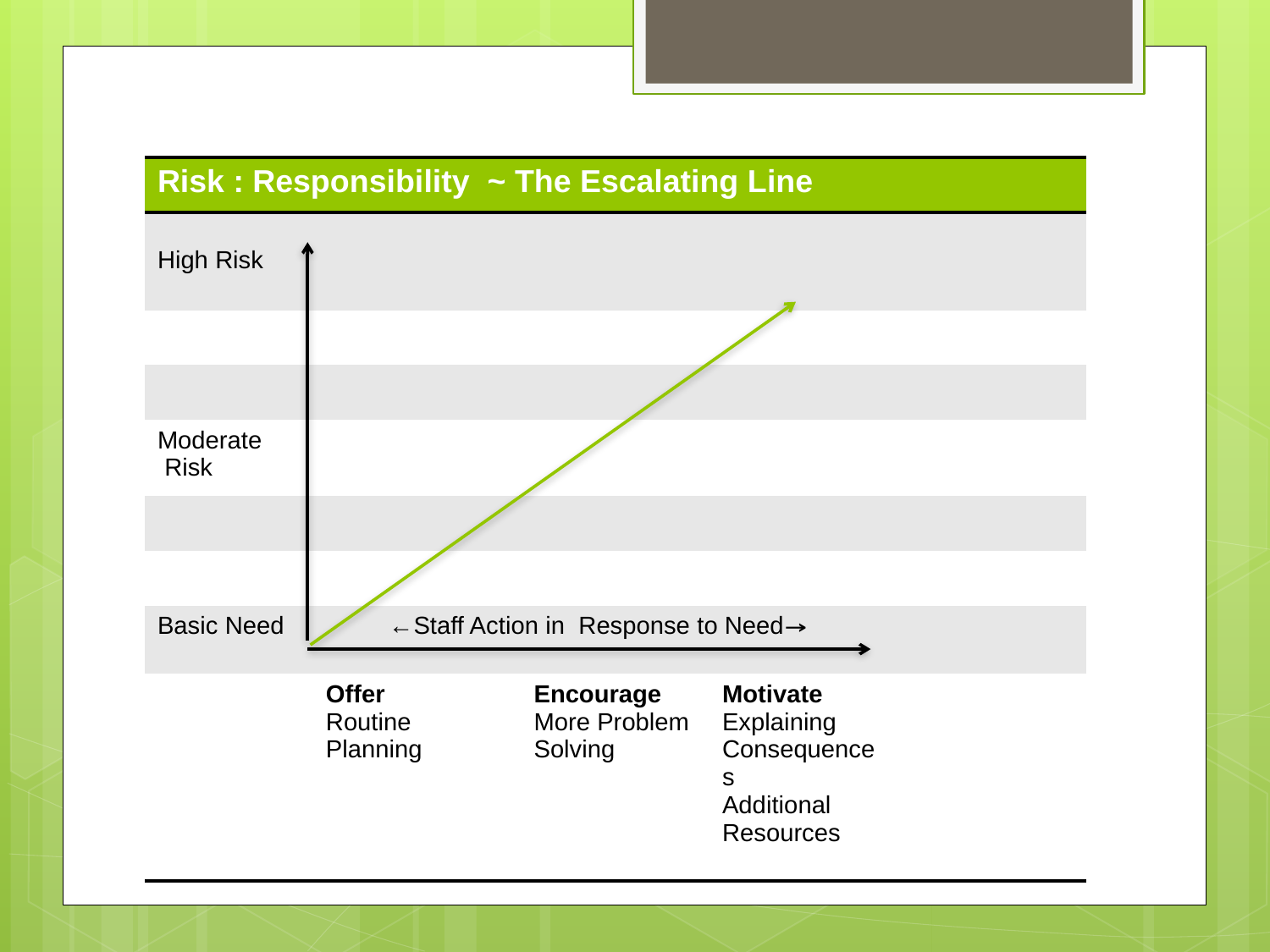

#
| Risk : Responsibility ~ The Escalating Line |  |  |  |  |
| --- | --- | --- | --- | --- |
| High Risk |  |  |  |  |
|  |  |  |  |  |
|  |  |  |  |  |
| Moderate Risk |  |  |  |  |
|  |  |  |  |  |
|  |  |  |  |  |
| Basic Need | ←Staff Action in Response to Need→ |  |  |  |
|  | Offer Routine Planning | Encourage More Problem Solving | Motivate Explaining Consequences Additional Resources |  |